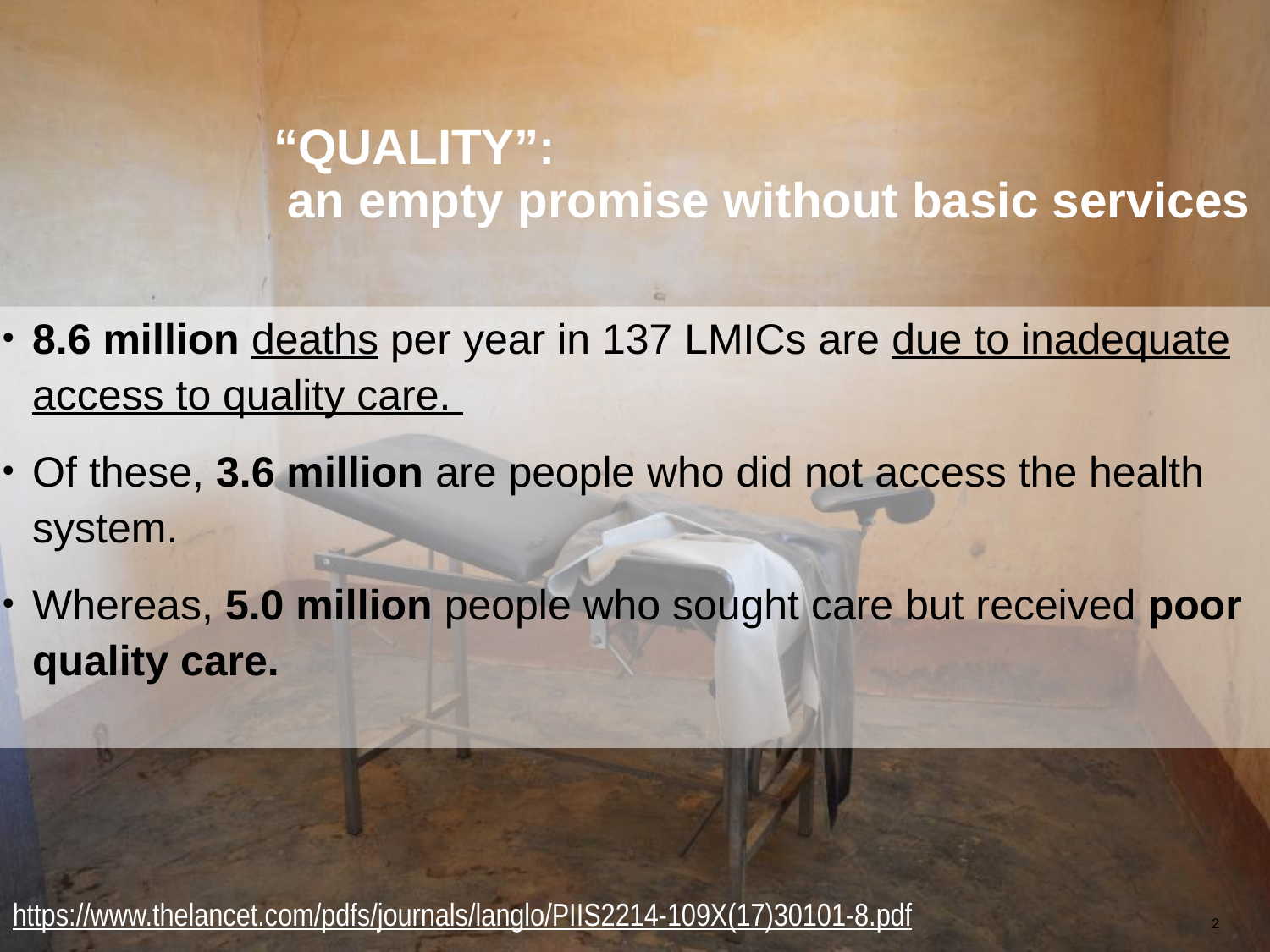

# “QUALITY”: an empty promise without basic services
8.6 million deaths per year in 137 LMICs are due to inadequate access to quality care.
Of these, 3.6 million are people who did not access the health system.
Whereas, 5.0 million people who sought care but received poor quality care.
https://www.thelancet.com/pdfs/journals/langlo/PIIS2214-109X(17)30101-8.pdf
2